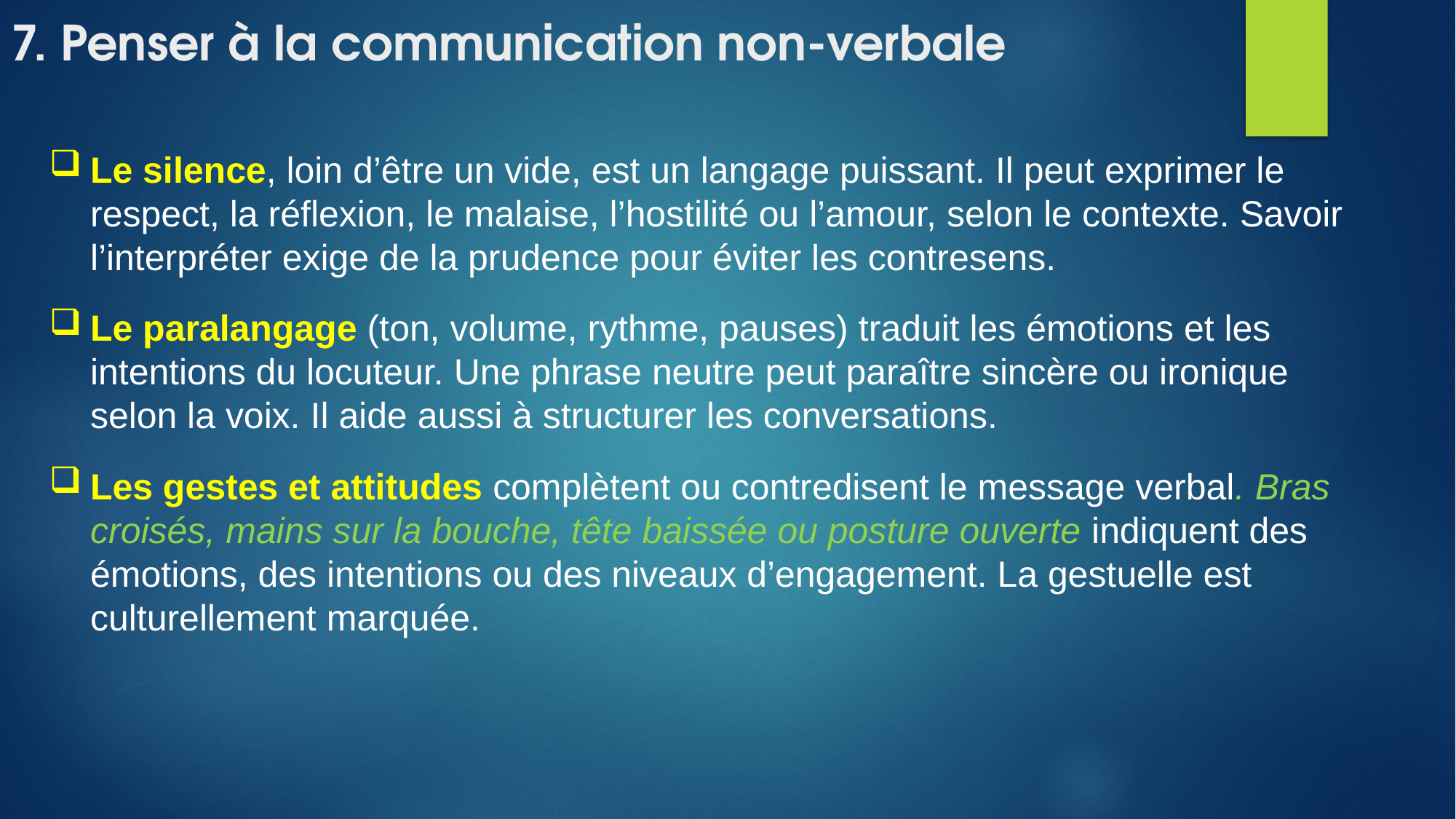

# 7. Penser à la communication non-verbale
Le silence, loin d’être un vide, est un langage puissant. Il peut exprimer le respect, la réflexion, le malaise, l’hostilité ou l’amour, selon le contexte. Savoir l’interpréter exige de la prudence pour éviter les contresens.
Le paralangage (ton, volume, rythme, pauses) traduit les émotions et les intentions du locuteur. Une phrase neutre peut paraître sincère ou ironique selon la voix. Il aide aussi à structurer les conversations.
Les gestes et attitudes complètent ou contredisent le message verbal. Bras croisés, mains sur la bouche, tête baissée ou posture ouverte indiquent des émotions, des intentions ou des niveaux d’engagement. La gestuelle est culturellement marquée.